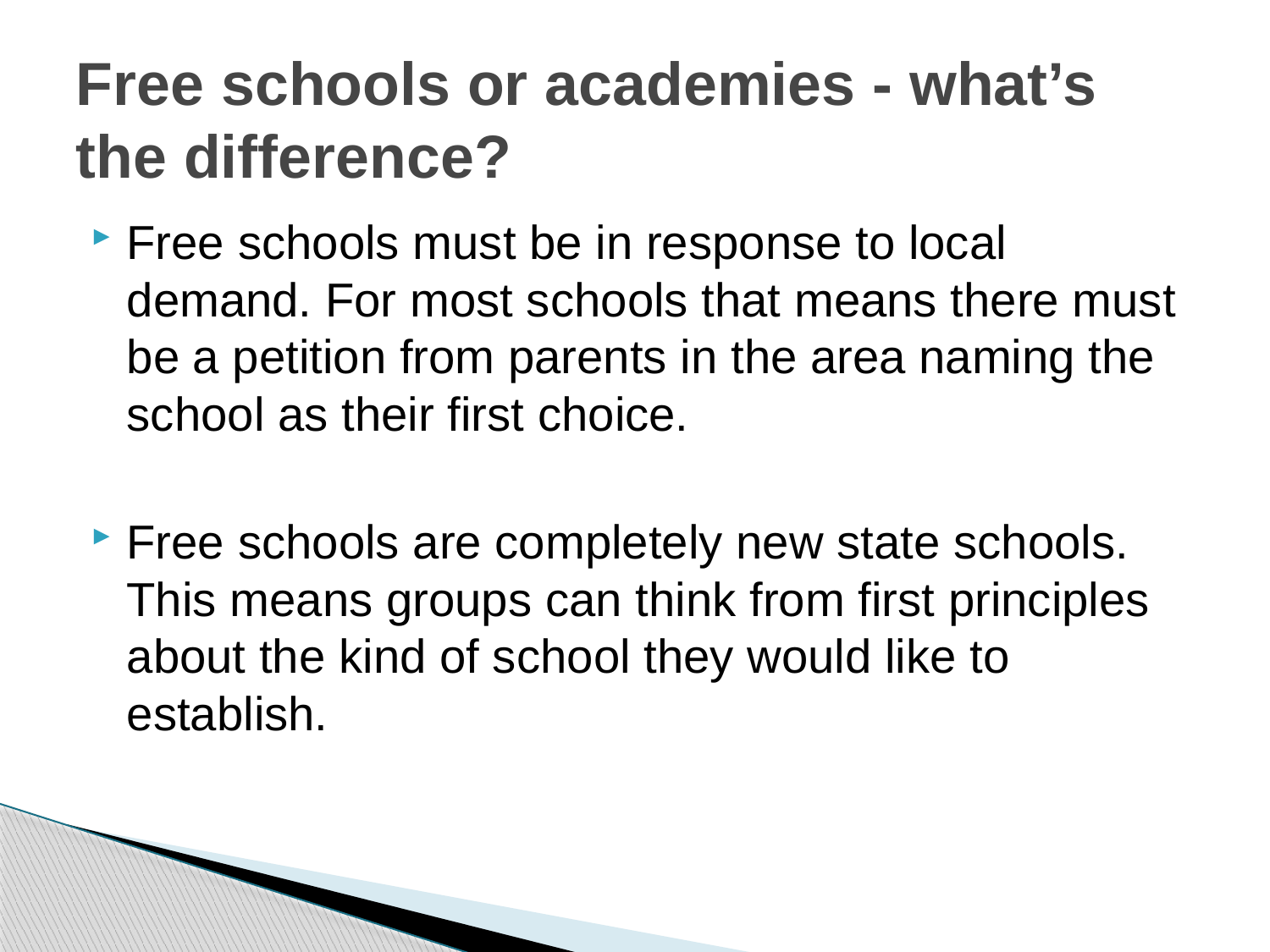

# Free schools or academies - what’s the difference?
Free schools must be in response to local demand. For most schools that means there must be a petition from parents in the area naming the school as their first choice.

Free schools are completely new state schools. This means groups can think from first principles about the kind of school they would like to establish.